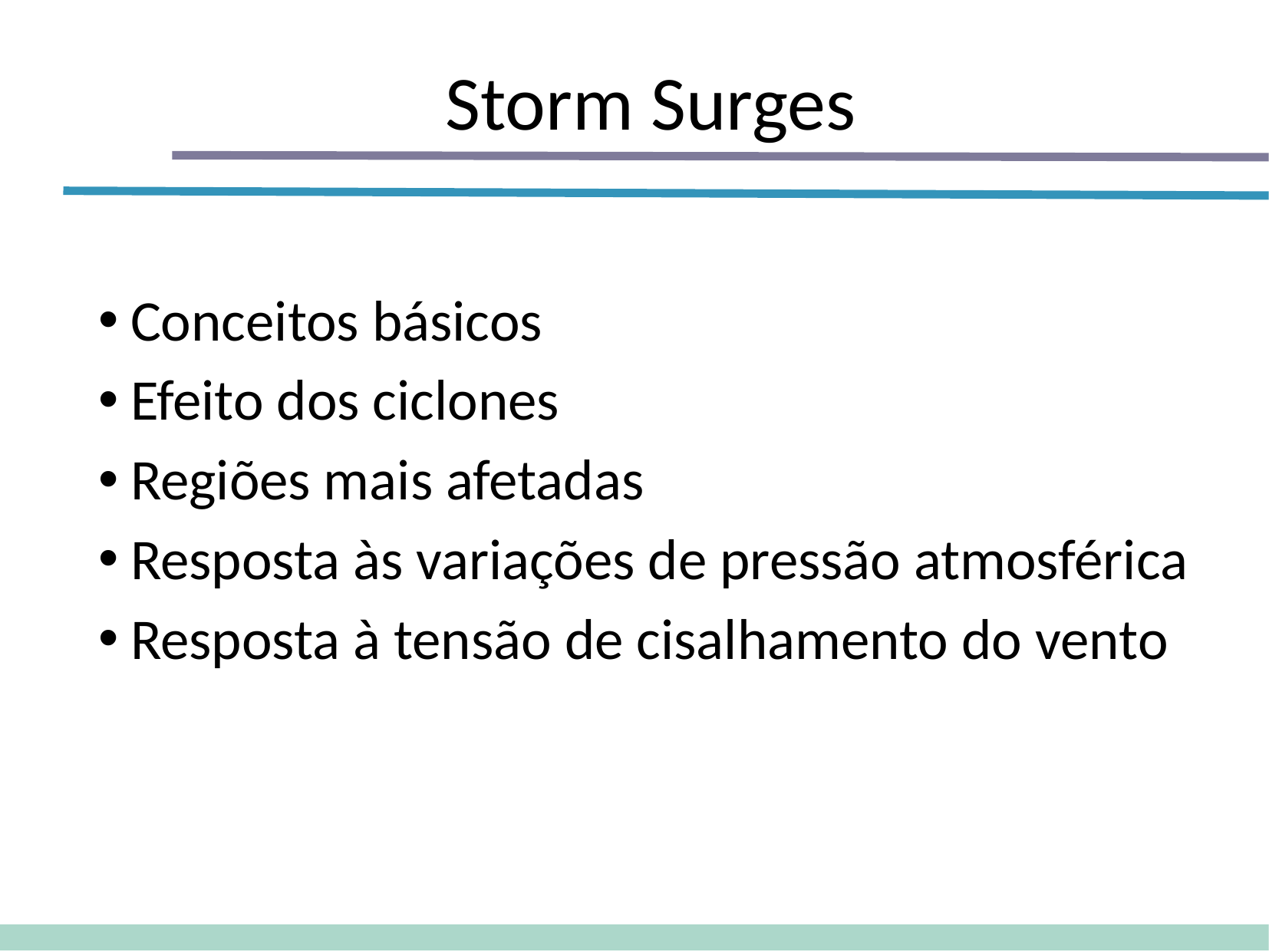

# Storm Surges
Conceitos básicos
Efeito dos ciclones
Regiões mais afetadas
Resposta às variações de pressão atmosférica
Resposta à tensão de cisalhamento do vento